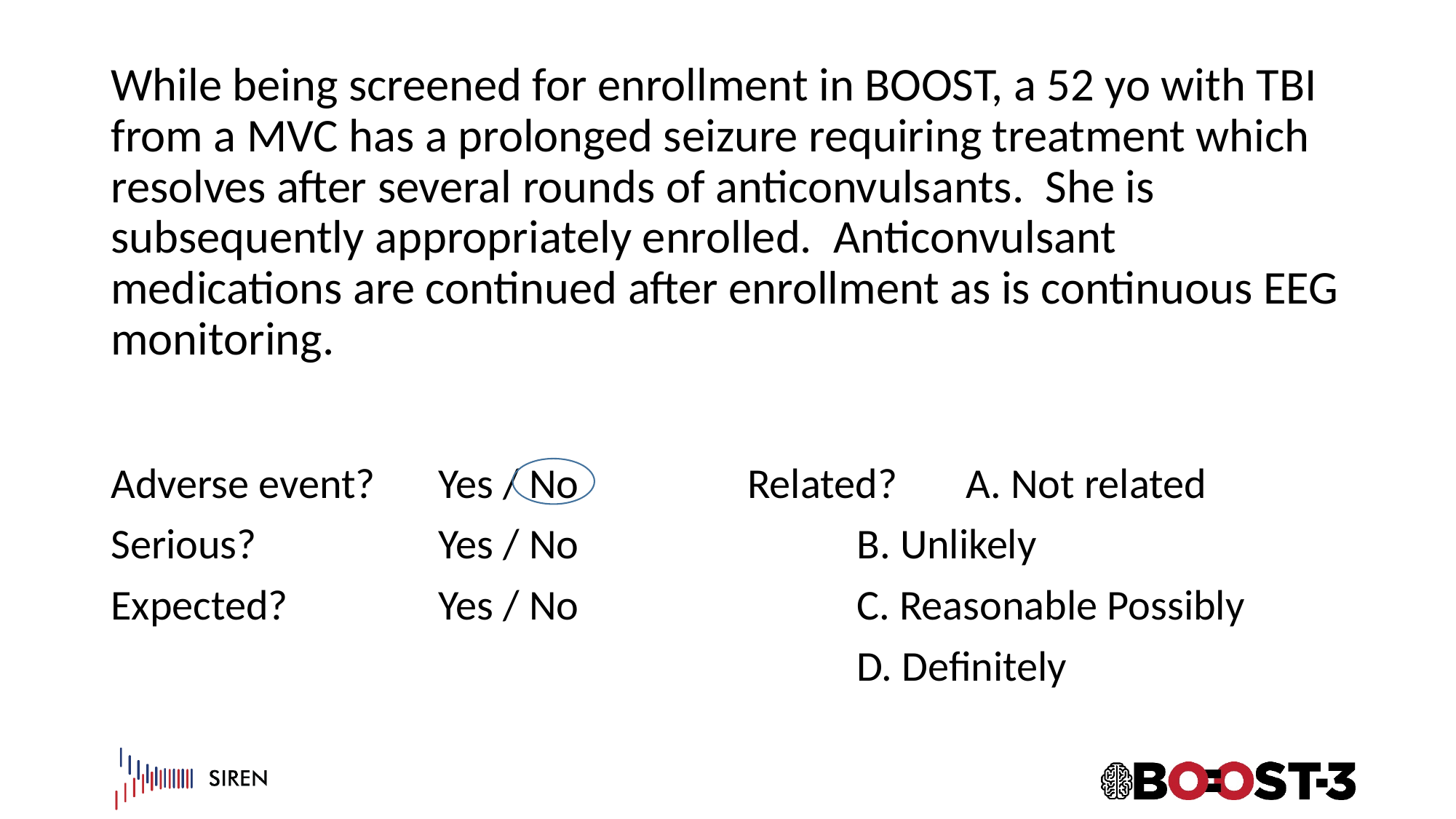

# While being screened for enrollment in BOOST, a 52 yo with TBI from a MVC has a prolonged seizure requiring treatment which resolves after several rounds of anticonvulsants.  She is subsequently appropriately enrolled.  Anticonvulsant medications are continued after enrollment as is continuous EEG monitoring.
Adverse event? 	Yes / No
Serious? 		Yes / No
Expected?		Yes / No
Related?	A. Not related
	B. Unlikely
	C. Reasonable Possibly
	D. Definitely